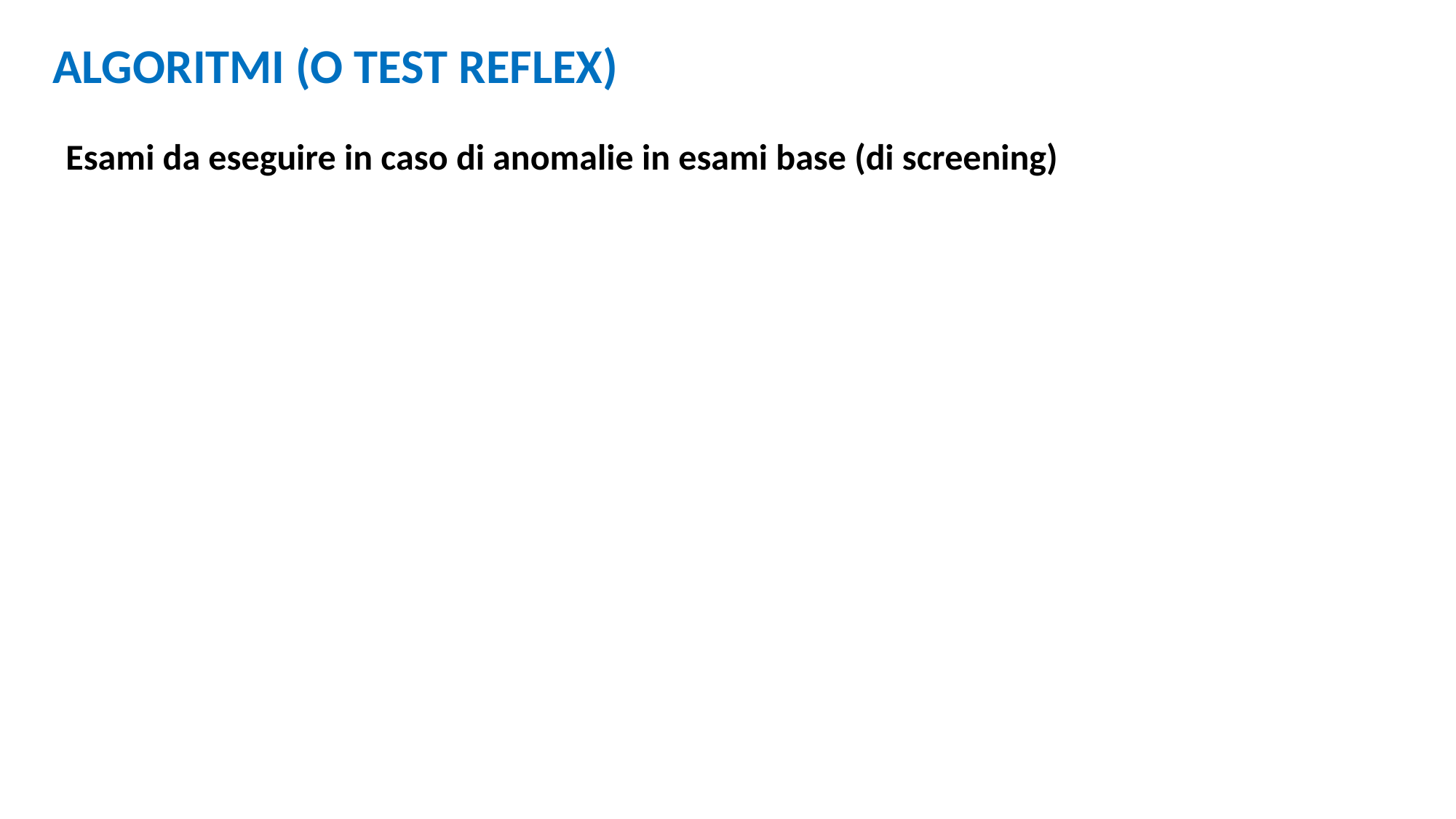

ALGORITMI (O TEST REFLEX)
Esami da eseguire in caso di anomalie in esami base (di screening)